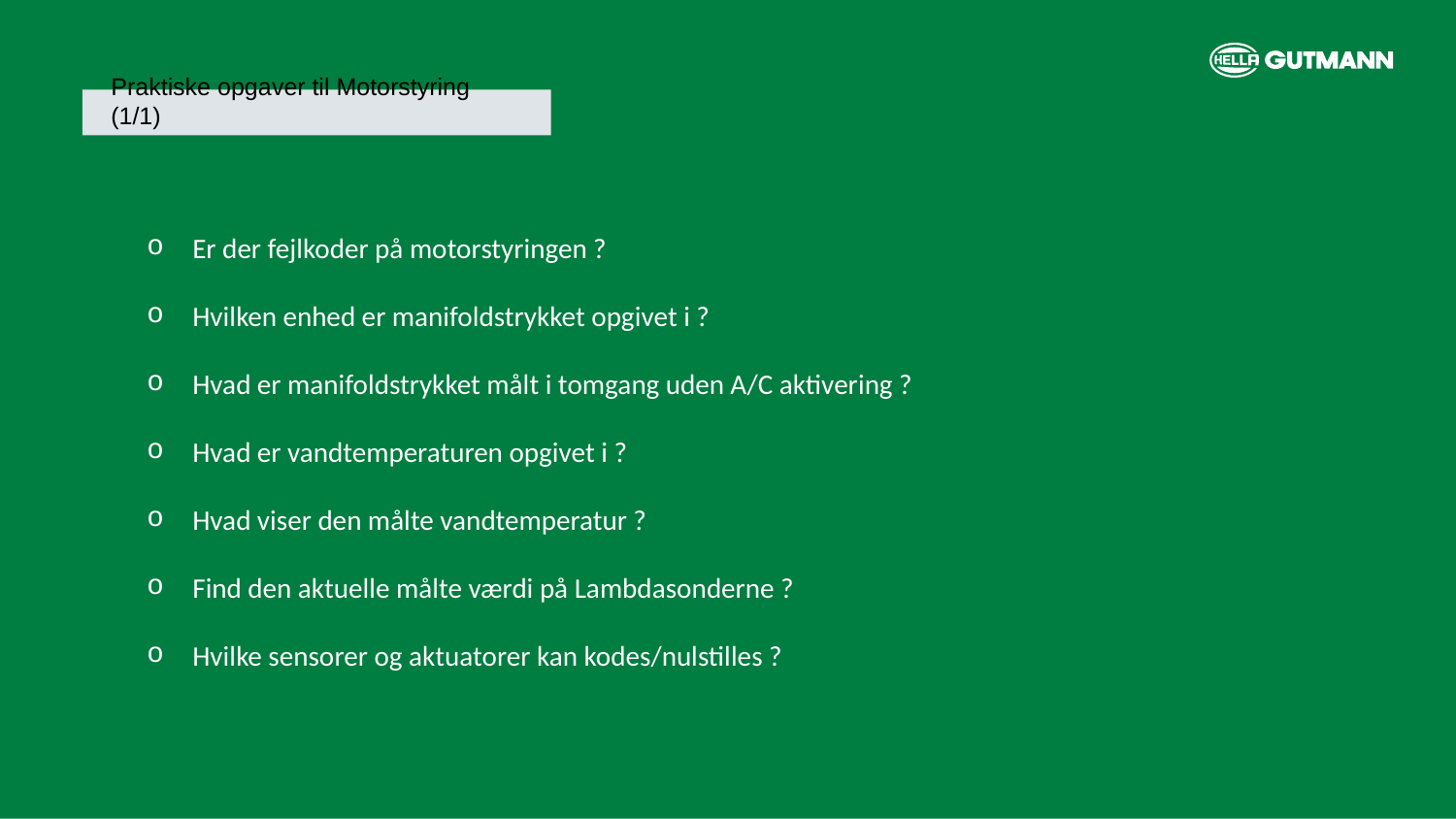

Praktiske opgaver til Motorstyring (1/1)
Er der fejlkoder på motorstyringen ?

Hvilken enhed er manifoldstrykket opgivet i ?

Hvad er manifoldstrykket målt i tomgang uden A/C aktivering ?

Hvad er vandtemperaturen opgivet i ?

Hvad viser den målte vandtemperatur ?

Find den aktuelle målte værdi på Lambdasonderne ?

Hvilke sensorer og aktuatorer kan kodes/nulstilles ?

Hella Gutmann  |  Name
26